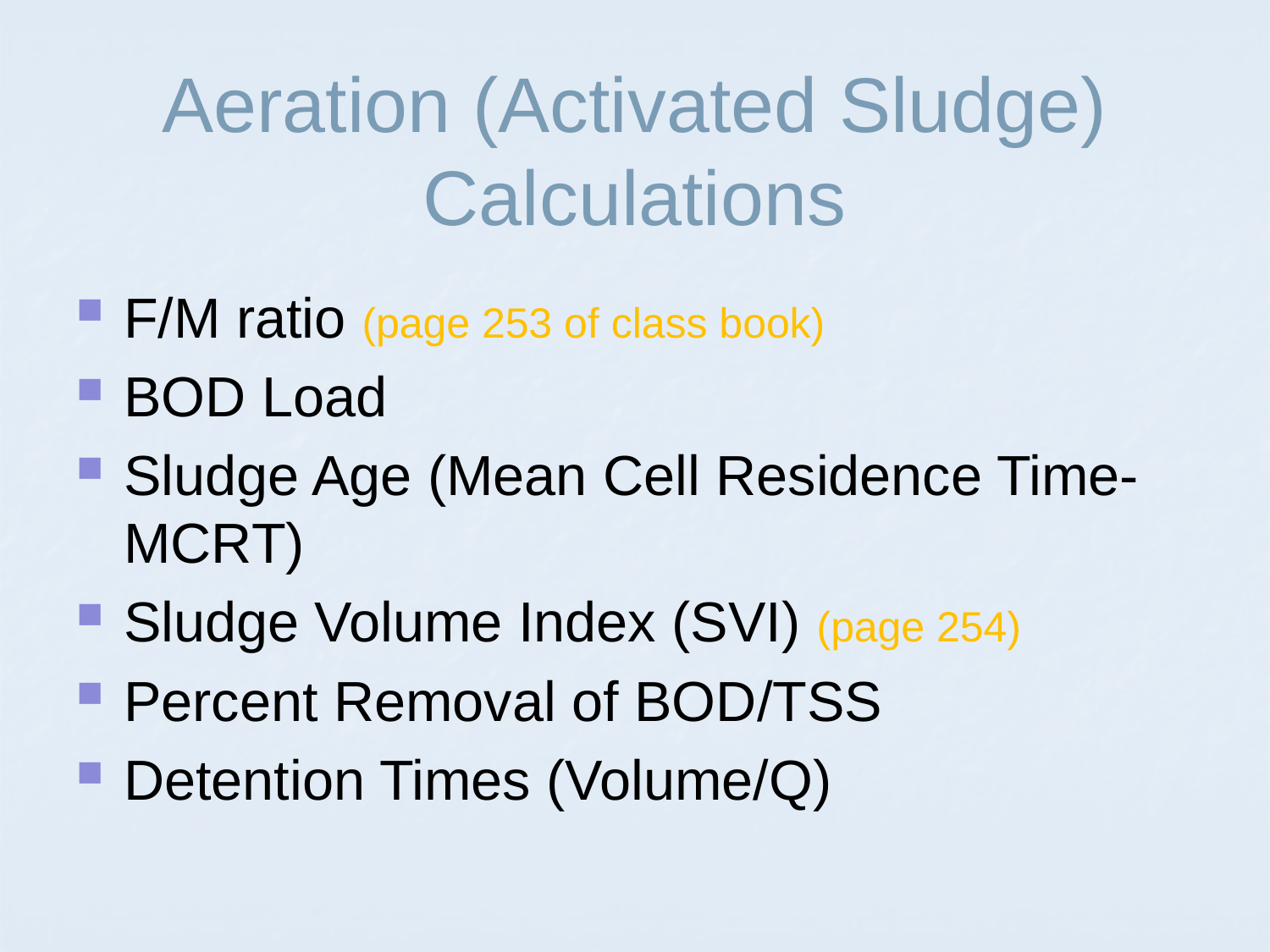

# Aeration (Activated Sludge) Calculations
F/M ratio (page 253 of class book)
BOD Load
Sludge Age (Mean Cell Residence Time-MCRT)
Sludge Volume Index (SVI) (page 254)
Percent Removal of BOD/TSS
Detention Times (Volume/Q)